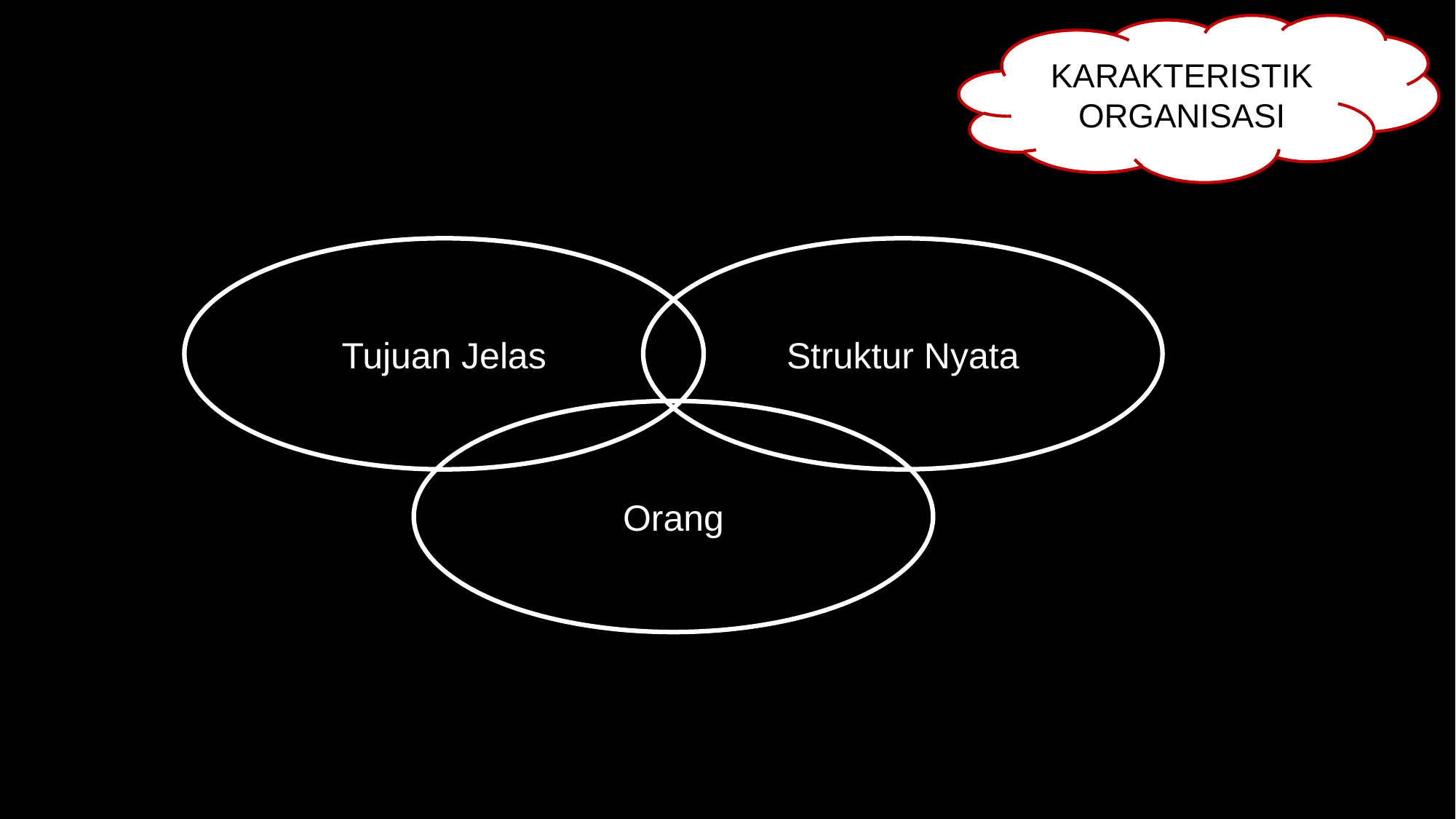

KARAKTERISTIK ORGANISASI
Tujuan Jelas
Struktur Nyata
Orang